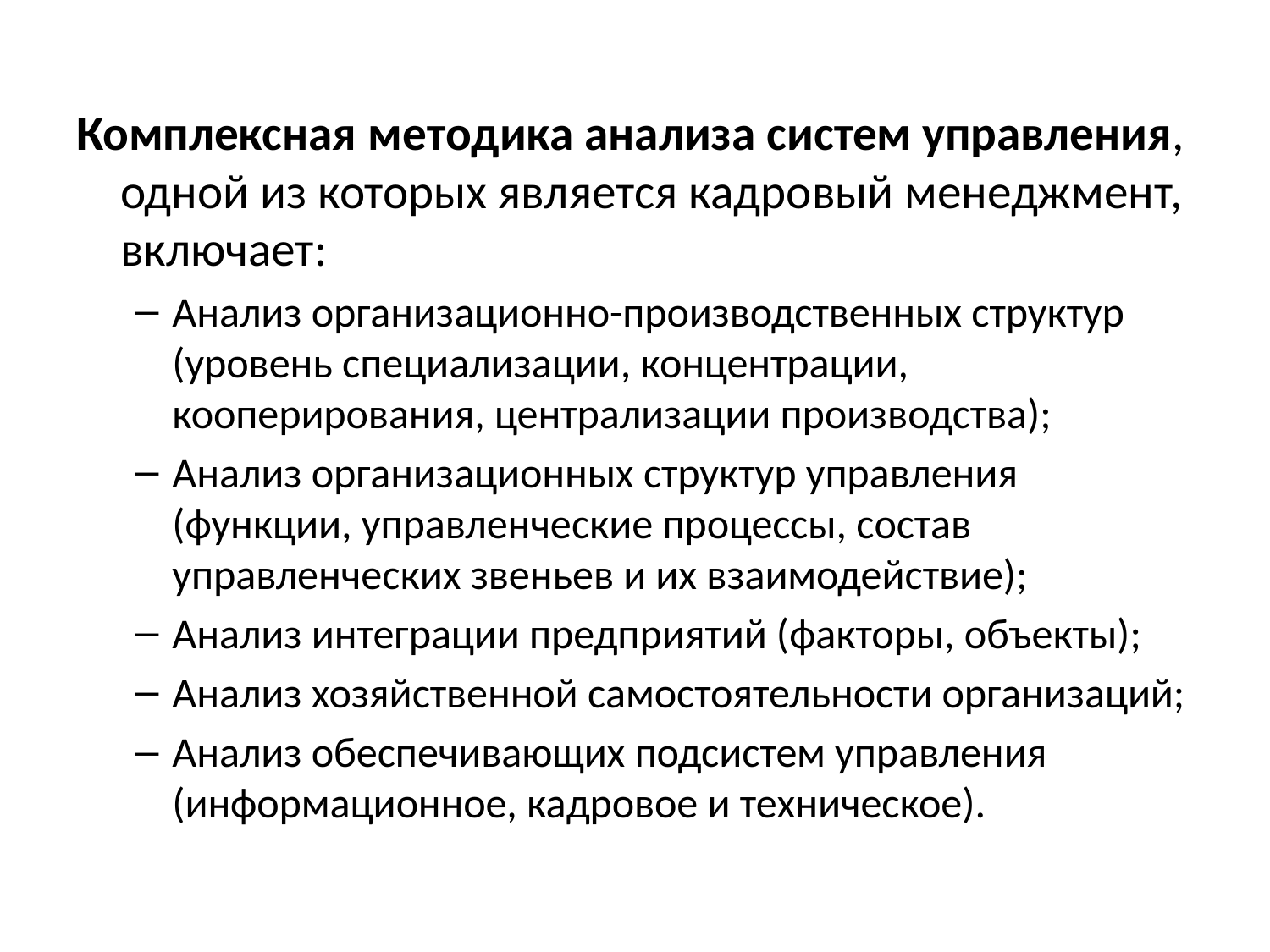

Комплексная методика анализа систем управления, одной из которых является кадровый менеджмент, включает:
Анализ организационно-производственных структур (уровень специализации, концентрации, кооперирования, централизации производства);
Анализ организационных структур управления (функции, управленческие процессы, состав управленческих звеньев и их взаимодействие);
Анализ интеграции предприятий (факторы, объекты);
Анализ хозяйственной самостоятельности организаций;
Анализ обеспечивающих подсистем управления (информационное, кадровое и техническое).